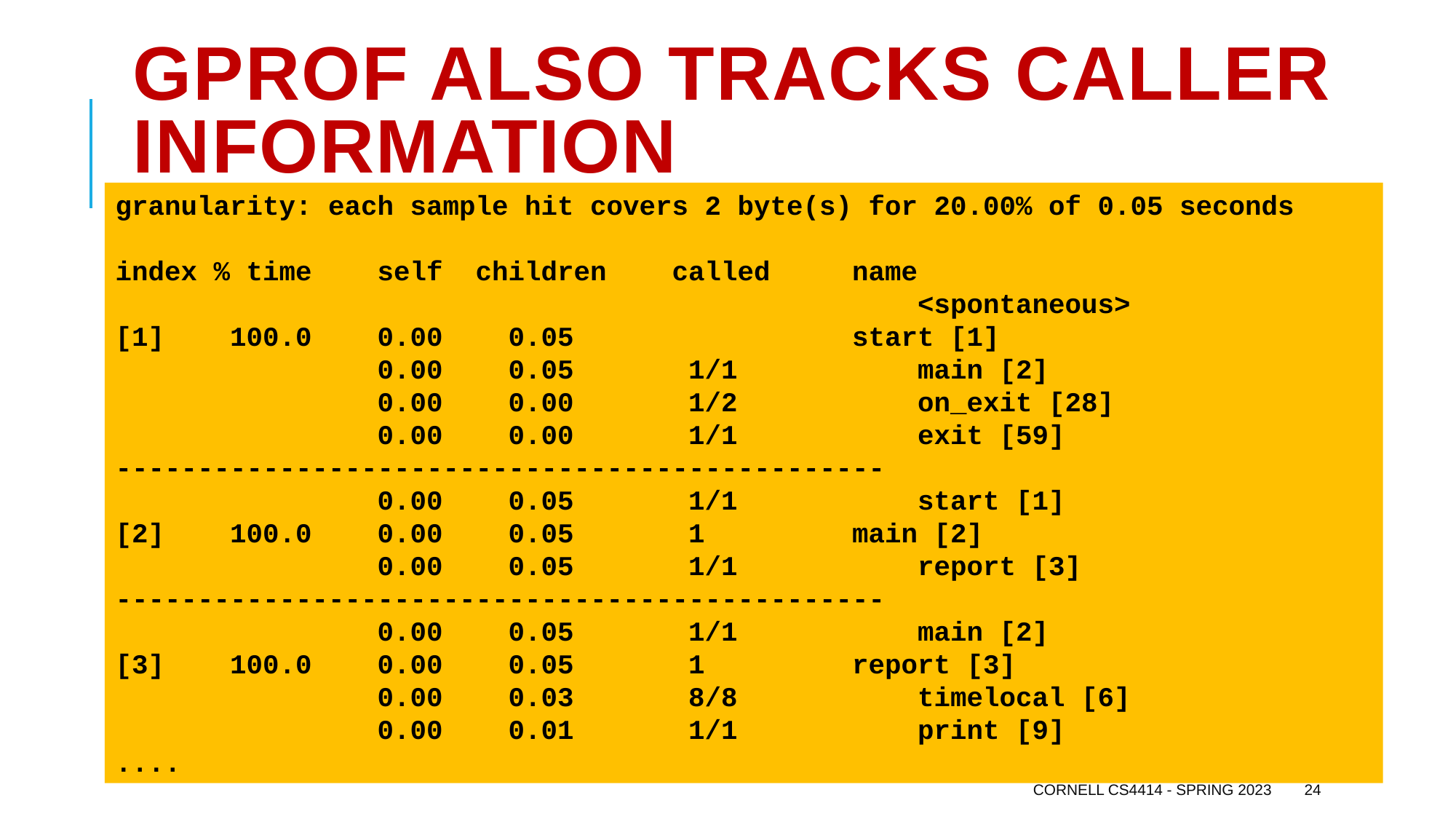

# Gprof also tracks caller information
granularity: each sample hit covers 2 byte(s) for 20.00% of 0.05 seconds

index % time    self  children    called     name
                                                 <spontaneous>
[1]    100.0    0.00    0.05                 start [1]
                0.00    0.05       1/1           main [2]
                0.00    0.00       1/2           on_exit [28]
                0.00    0.00       1/1           exit [59]
-----------------------------------------------
                0.00    0.05       1/1           start [1]
[2]    100.0    0.00    0.05       1         main [2]
                0.00    0.05       1/1           report [3]
-----------------------------------------------
                0.00    0.05       1/1           main [2]
[3]    100.0    0.00    0.05       1         report [3]
                0.00    0.03       8/8           timelocal [6]
                0.00    0.01       1/1           print [9]
....
Cornell CS4414 - Spring 2023
24